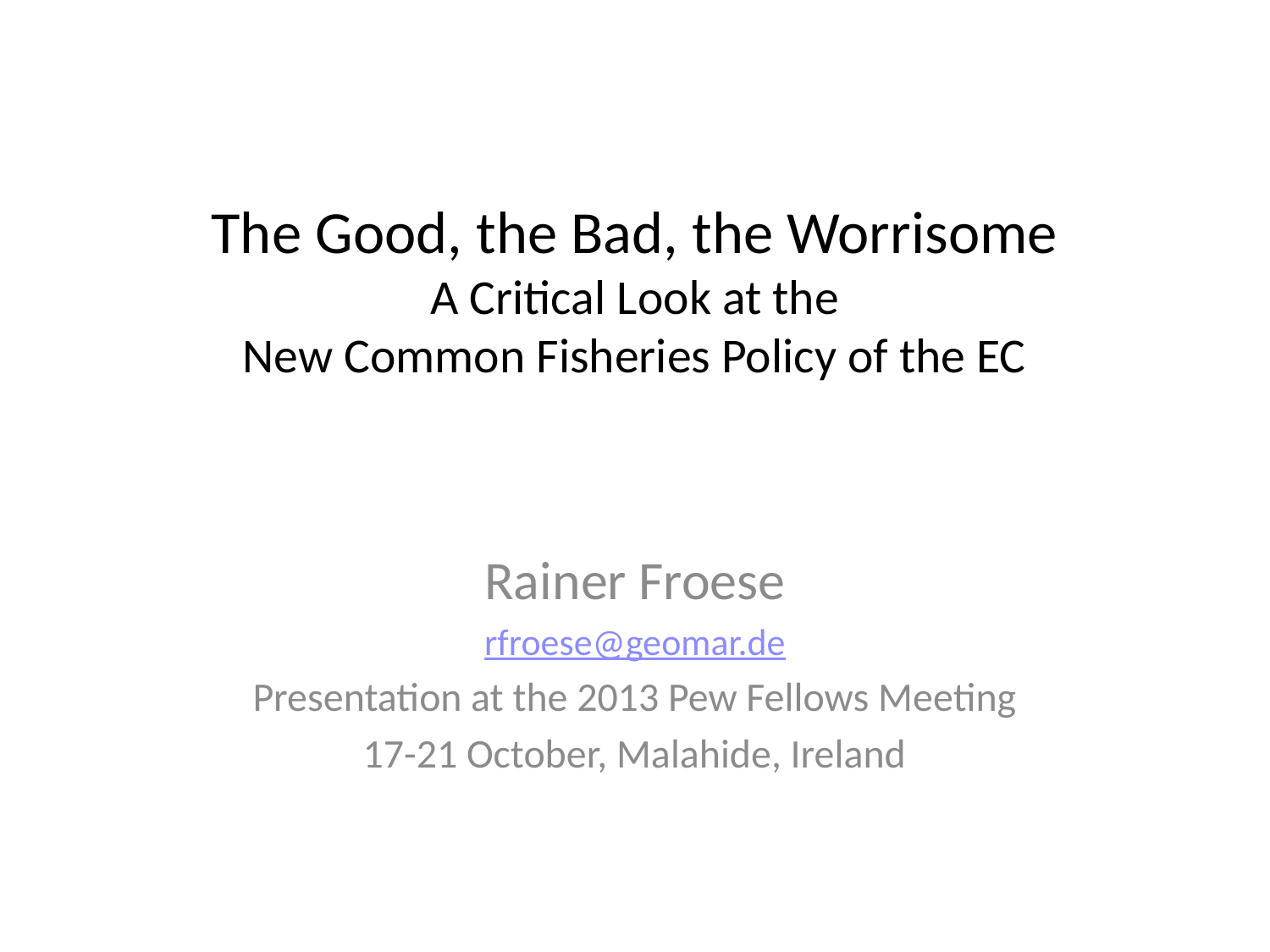

# The Good, the Bad, the Worrisome A Critical Look at the New Common Fisheries Policy of the EC
Rainer Froese
rfroese@geomar.de
Presentation at the 2013 Pew Fellows Meeting
 17-21 October, Malahide, Ireland